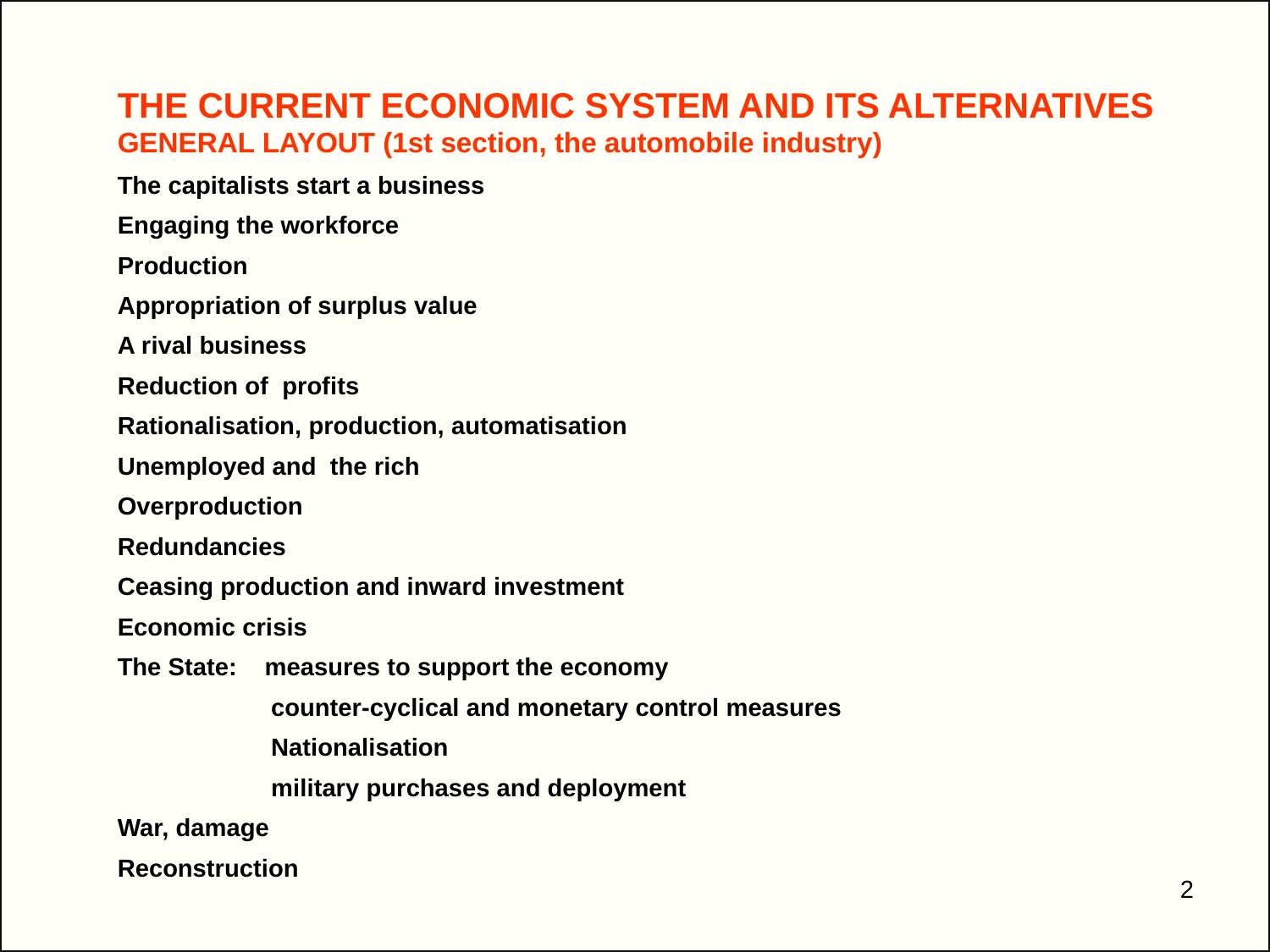

THE CURRENT ECONOMIC SYSTEM AND ITS ALTERNATIVES GENERAL LAYOUT (1st section, the automobile industry)
The capitalists start a business
Engaging the workforce
Production
Appropriation of surplus value
A rival business
Reduction of  profits
Rationalisation, production, automatisation
Unemployed and  the rich
Overproduction
Redundancies
Ceasing production and inward investment
Economic crisis
The State:    measures to support the economy
                      counter-cyclical and monetary control measures
                      Nationalisation
                      military purchases and deployment
War, damage
Reconstruction
2